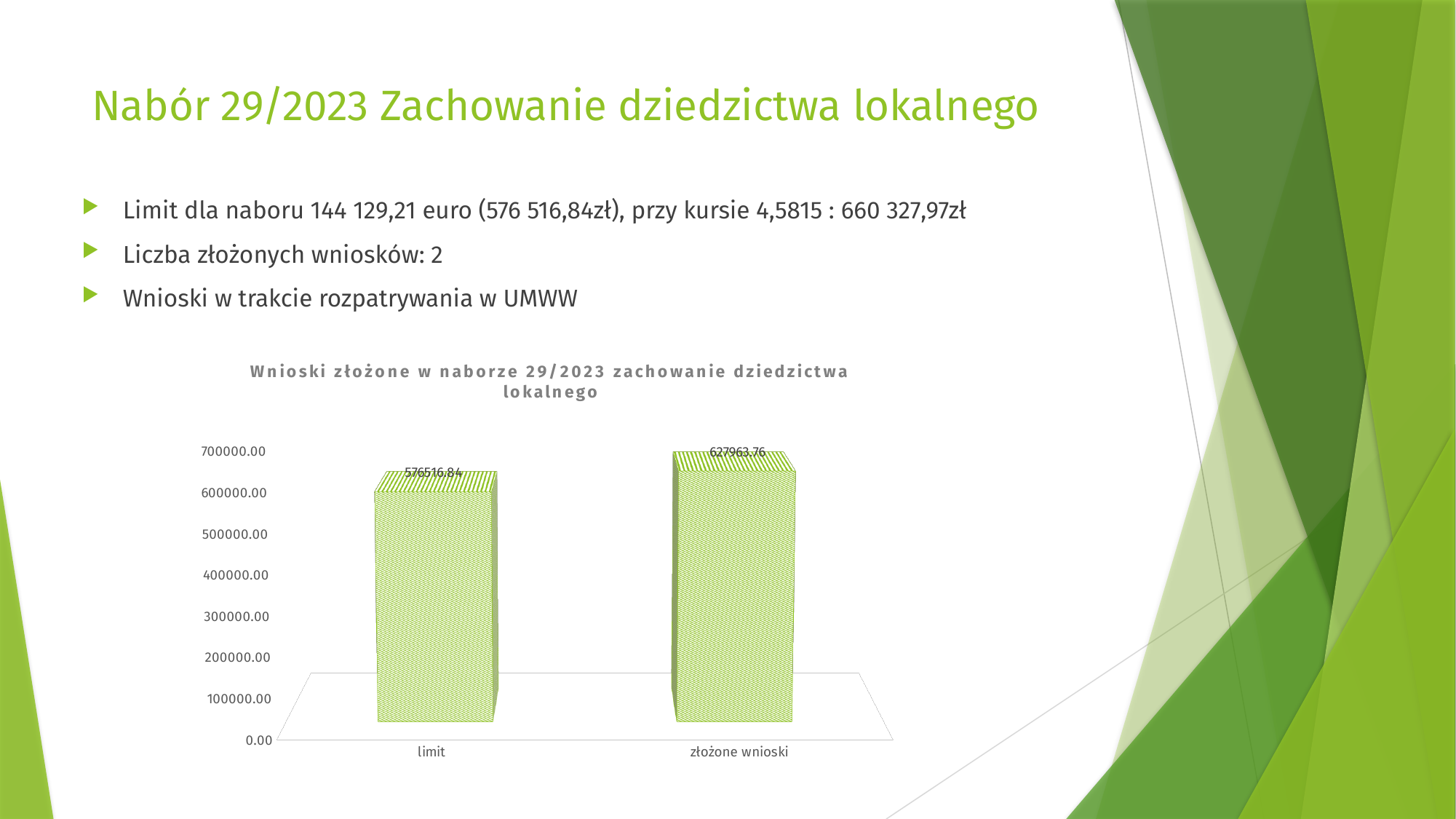

# Nabór 29/2023 Zachowanie dziedzictwa lokalnego
Limit dla naboru 144 129,21 euro (576 516,84zł), przy kursie 4,5815 : 660 327,97zł
Liczba złożonych wniosków: 2
Wnioski w trakcie rozpatrywania w UMWW

[unsupported chart]